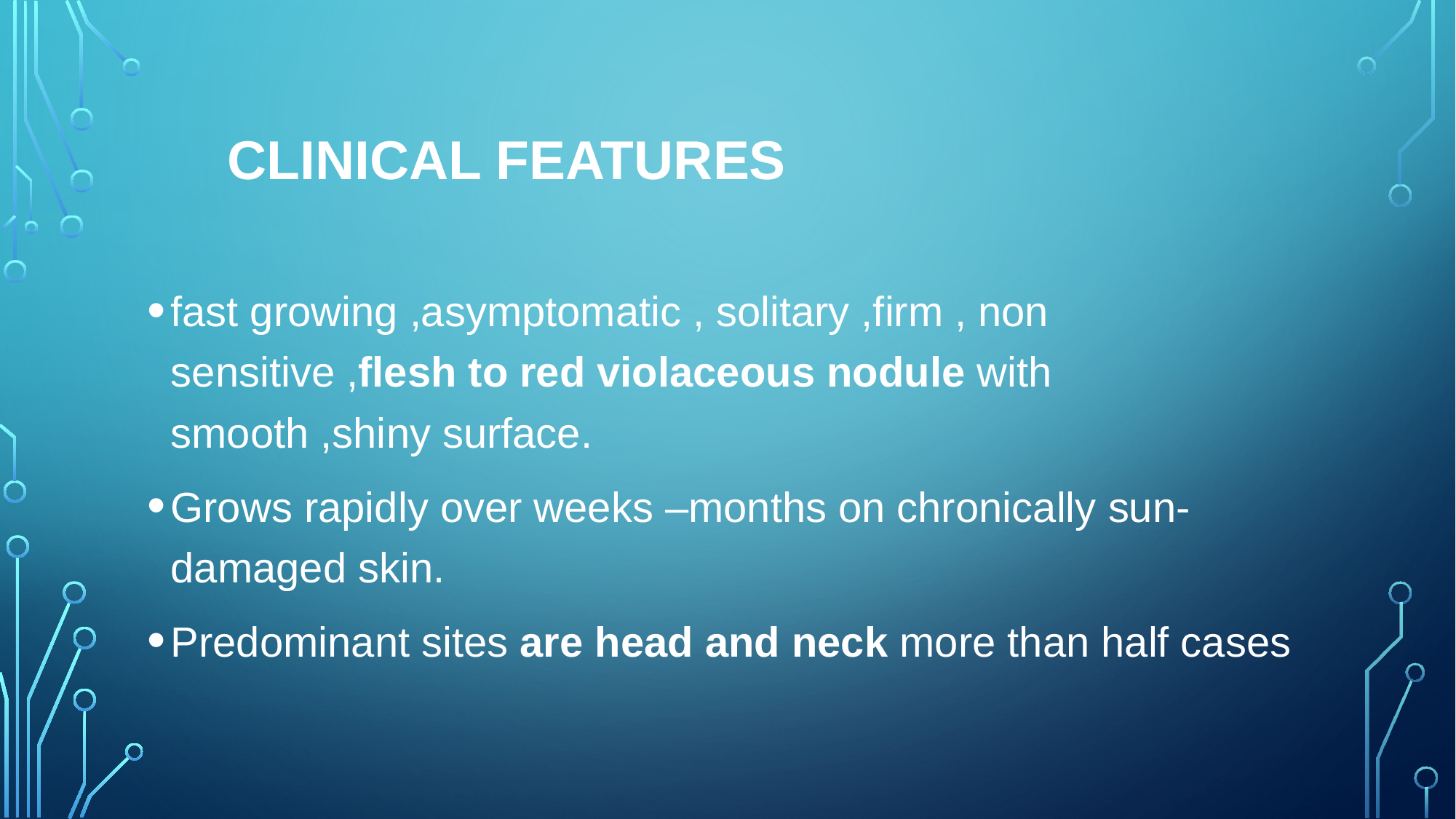

# Clinical features
fast growing ,asymptomatic , solitary ,firm , non sensitive ,flesh to red violaceous nodule with smooth ,shiny surface.
Grows rapidly over weeks –months on chronically sun-damaged skin.
Predominant sites are head and neck more than half cases